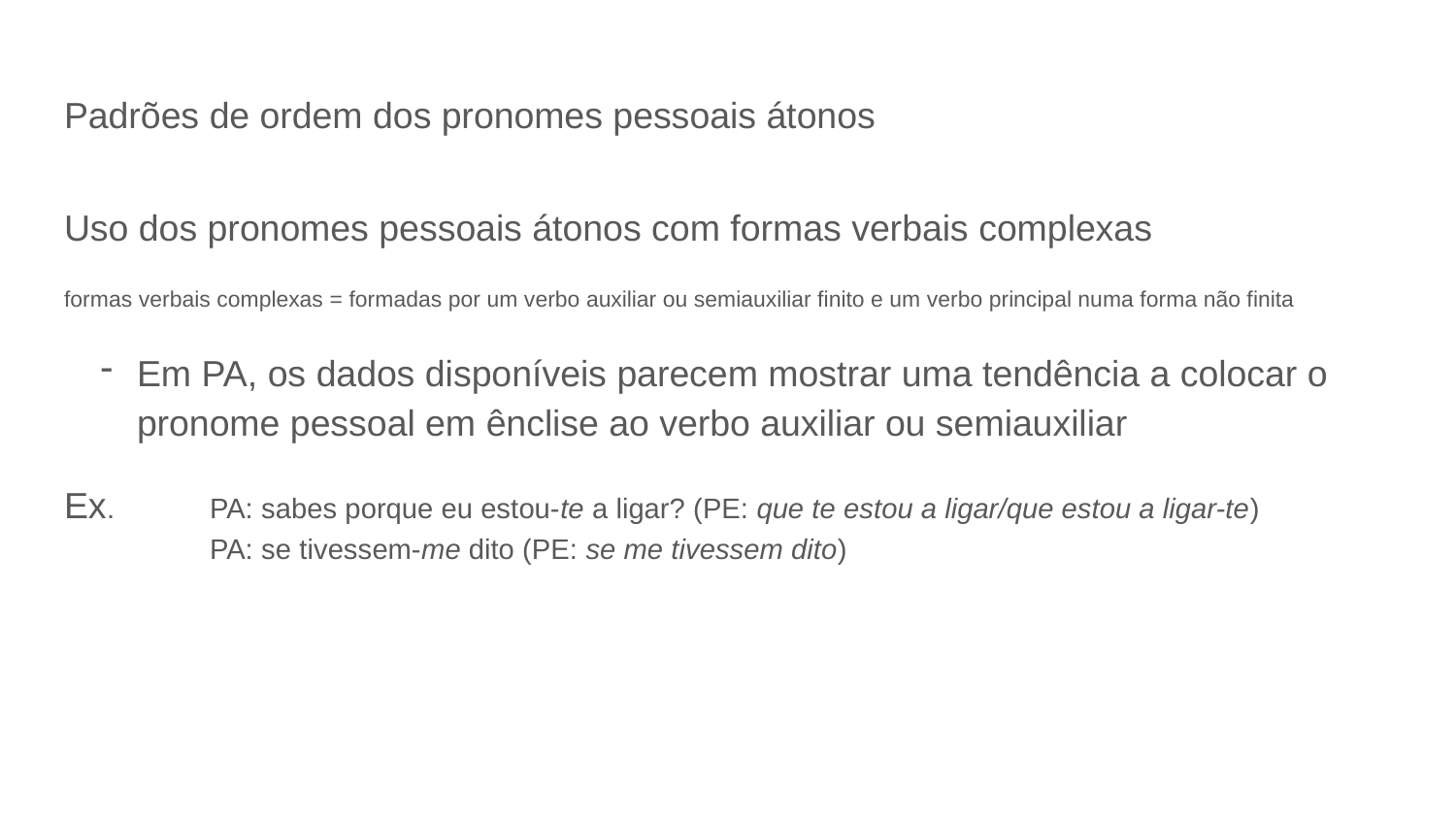

# Padrões de ordem dos pronomes pessoais átonos

Uso dos pronomes pessoais átonos com formas verbais complexas
formas verbais complexas = formadas por um verbo auxiliar ou semiauxiliar finito e um verbo principal numa forma não finita
Em PA, os dados disponíveis parecem mostrar uma tendência a colocar o pronome pessoal em ênclise ao verbo auxiliar ou semiauxiliar
Ex. 	PA: sabes porque eu estou-te a ligar? (PE: que te estou a ligar/que estou a ligar-te)
	PA: se tivessem-me dito (PE: se me tivessem dito)